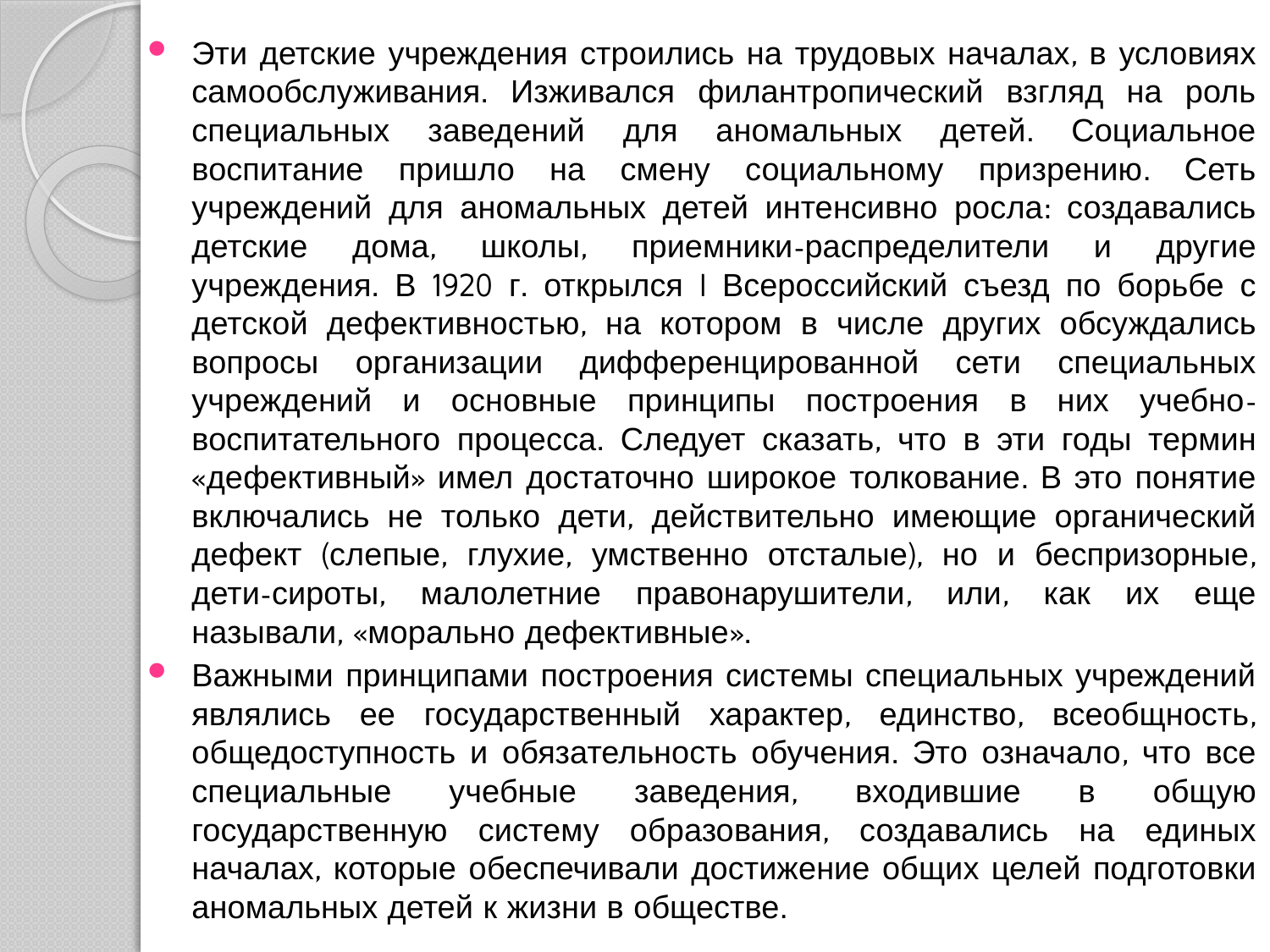

Эти детские учреждения строились на трудовых началах, в условиях самообслуживания. Изживался филантропический взгляд на роль специальных заведений для аномальных детей. Социальное воспитание пришло на смену социальному призрению. Сеть учреждений для аномальных детей интенсивно росла: создавались детские дома, школы, приемники-распределители и другие учреждения. В 1920 г. открылся I Всероссийский съезд по борьбе с детской дефективностью, на котором в числе других обсуждались вопросы организации дифференцированной сети специальных учреждений и основные принципы построения в них учебно-воспитательного процесса. Следует сказать, что в эти годы термин «дефективный» имел достаточно широкое толкование. В это понятие включались не только дети, действительно имеющие органический дефект (слепые, глухие, умственно отсталые), но и беспризорные, дети-сироты, малолетние правонарушители, или, как их еще называли, «морально дефективные».
Важными принципами построения системы специальных учреждений являлись ее государственный характер, единство, всеобщность, общедоступность и обязательность обучения. Это означало, что все специальные учебные заведения, входившие в общую государственную систему образования, создавались на единых началах, которые обеспечивали достижение общих целей подготовки аномальных детей к жизни в обществе.